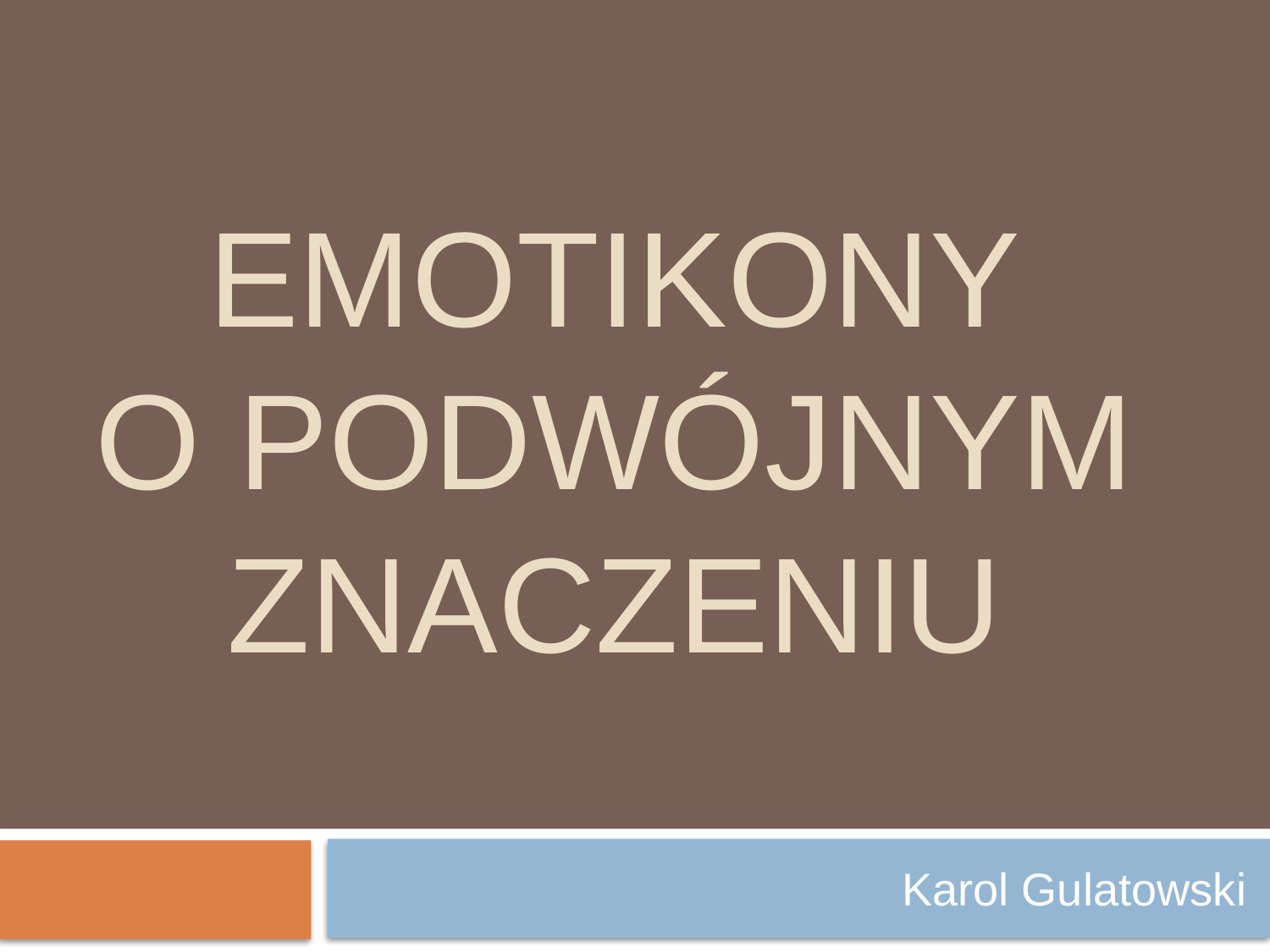

# Emotikony o PODWÓJNYM ZNACZENIU
Karol Gulatowski